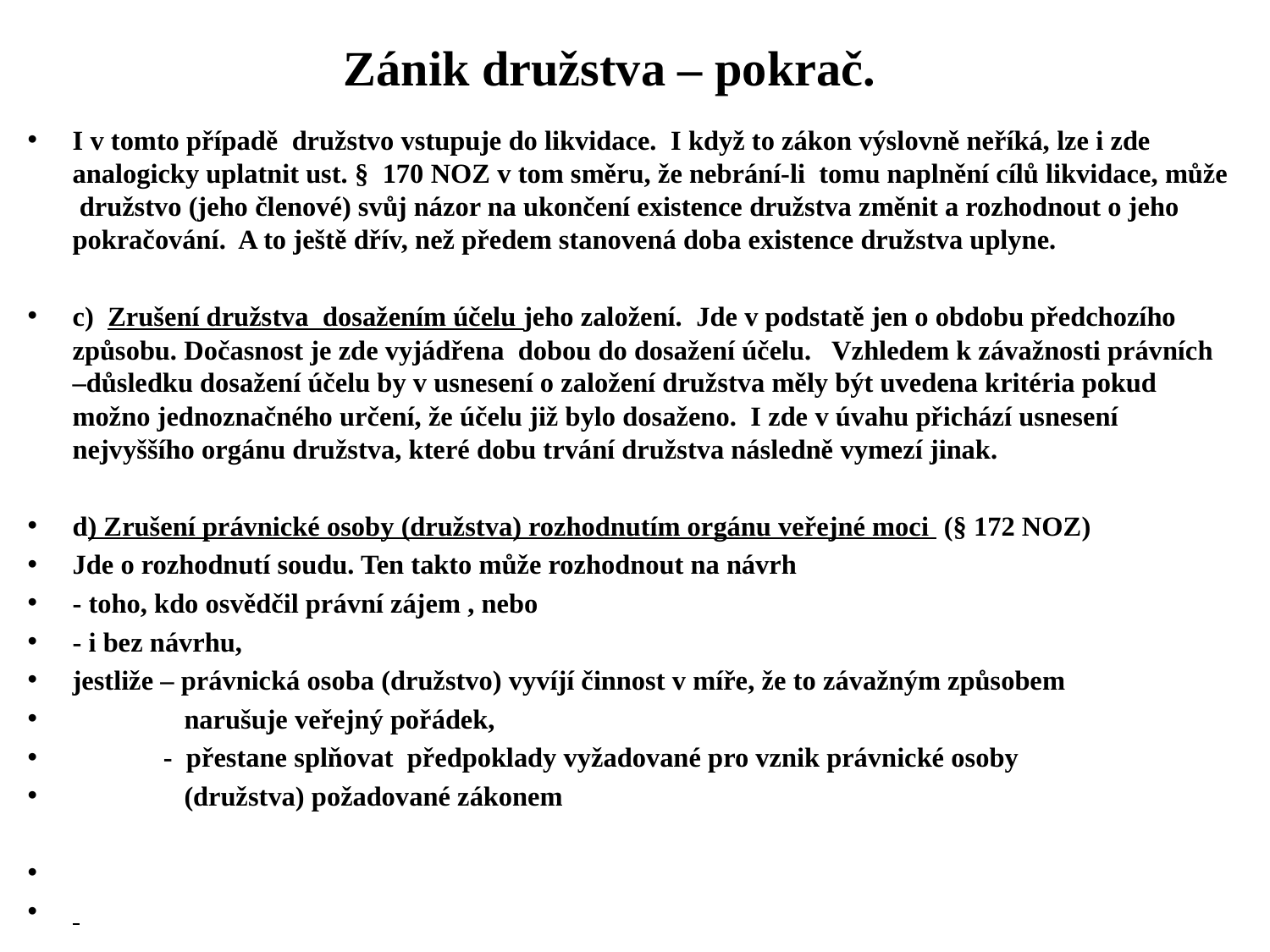

# Zánik družstva – pokrač.
I v tomto případě  družstvo vstupuje do likvidace.  I když to zákon výslovně neříká, lze i zde analogicky uplatnit ust. §  170 NOZ v tom směru, že nebrání-li  tomu naplnění cílů likvidace, může  družstvo (jeho členové) svůj názor na ukončení existence družstva změnit a rozhodnout o jeho pokračování.  A to ještě dřív, než předem stanovená doba existence družstva uplyne.

c)  Zrušení družstva  dosažením účelu jeho založení.  Jde v podstatě jen o obdobu předchozího způsobu. Dočasnost je zde vyjádřena  dobou do dosažení účelu.   Vzhledem k závažnosti právních –důsledku dosažení účelu by v usnesení o založení družstva měly být uvedena kritéria pokud možno jednoznačného určení, že účelu již bylo dosaženo.  I zde v úvahu přichází usnesení nejvyššího orgánu družstva, které dobu trvání družstva následně vymezí jinak.

d) Zrušení právnické osoby (družstva) rozhodnutím orgánu veřejné moci  (§ 172 NOZ)
Jde o rozhodnutí soudu. Ten takto může rozhodnout na návrh
- toho, kdo osvědčil právní zájem , nebo
- i bez návrhu,
jestliže – právnická osoba (družstvo) vyvíjí činnost v míře, že to závažným způsobem
                narušuje veřejný pořádek,
             -  přestane splňovat  předpoklady vyžadované pro vznik právnické osoby
                (družstva) požadované zákonem